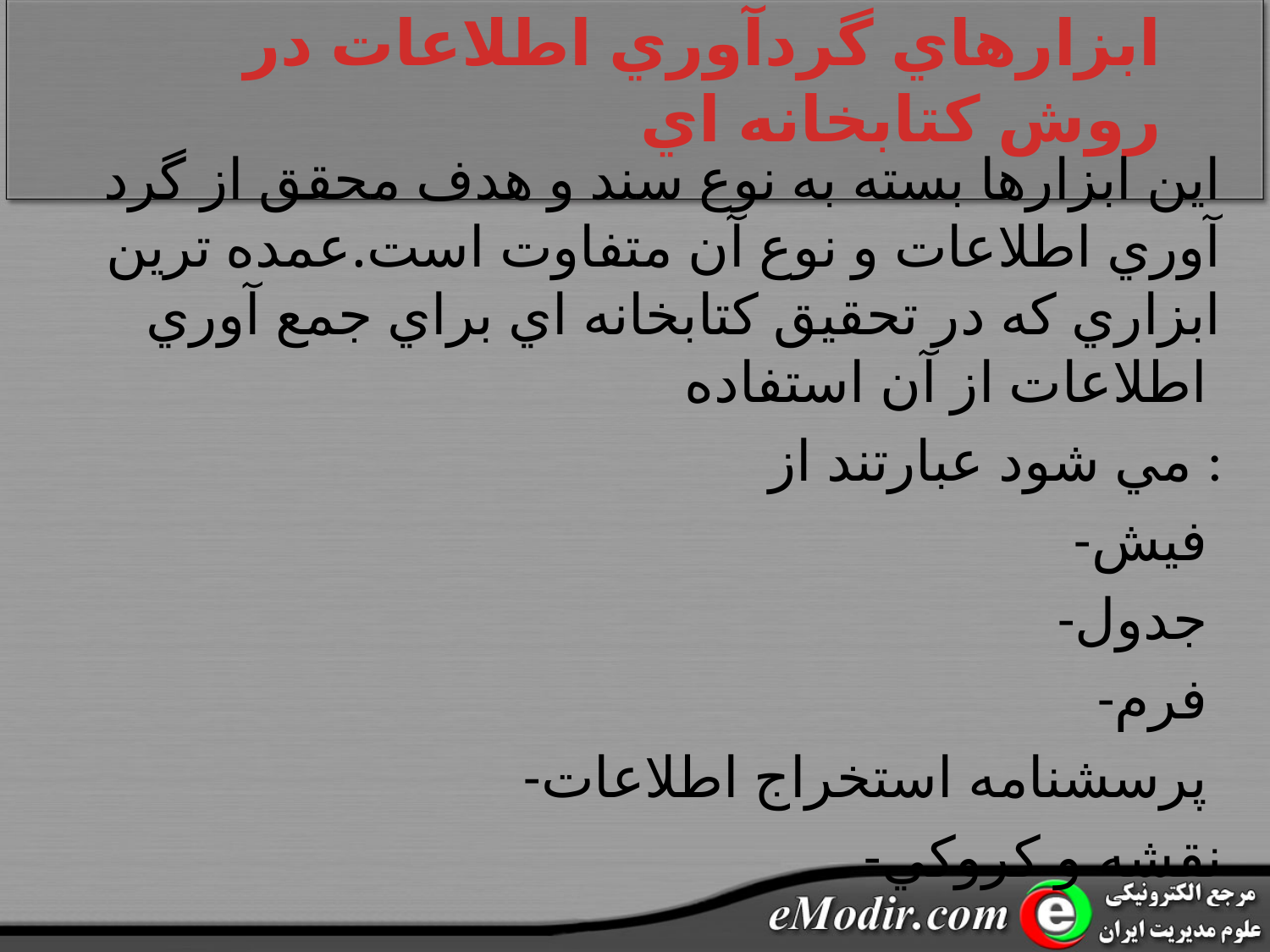

# ابزارهاي گردآوري اطلاعات در روش کتابخانه اي
اين ابزارها بسته به نوع سند و هدف محقق از گرد آوري اطلاعات و نوع آن متفاوت است.عمده ترين ابزاري که در تحقيق کتابخانه اي براي جمع آوري اطلاعات از آن استفاده
مي شود عبارتند از :
-فيش
-جدول
-فرم
-پرسشنامه استخراج اطلاعات
-نقشه و کروکي